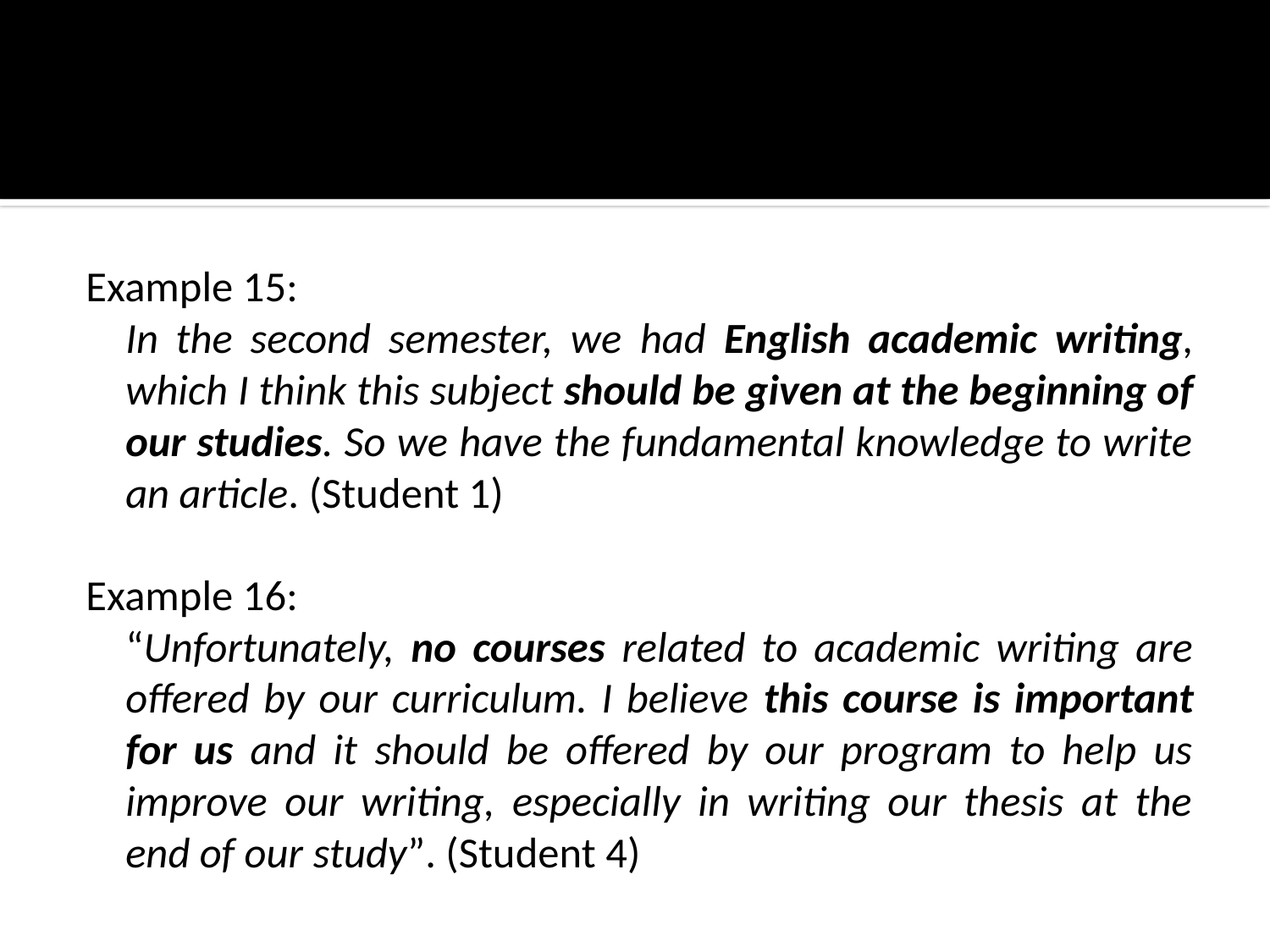

#
Example 15:
	In the second semester, we had English academic writing, which I think this subject should be given at the beginning of our studies. So we have the fundamental knowledge to write an article. (Student 1)

Example 16:
	“Unfortunately, no courses related to academic writing are offered by our curriculum. I believe this course is important for us and it should be offered by our program to help us improve our writing, especially in writing our thesis at the end of our study”. (Student 4)